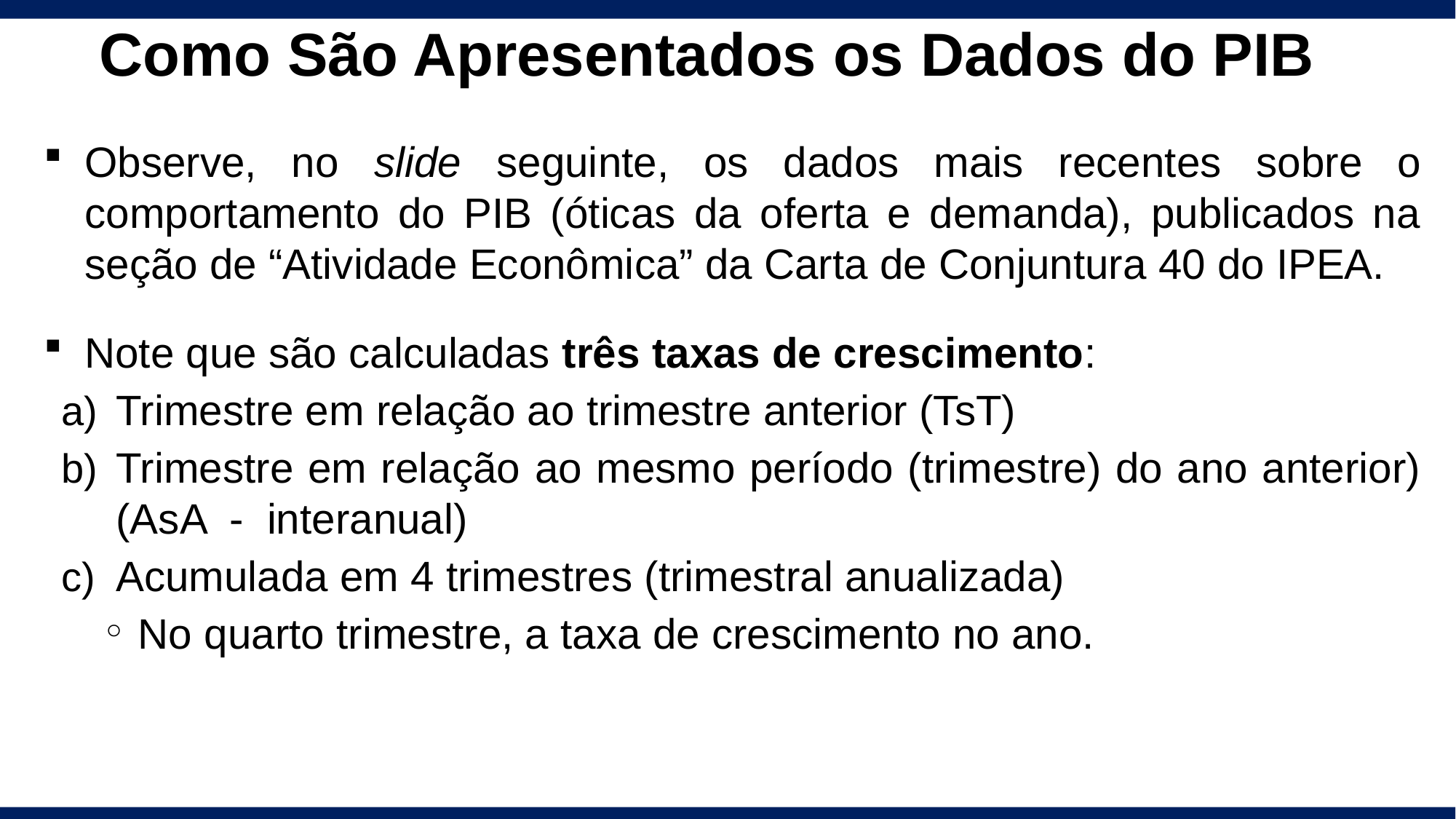

# Como São Apresentados os Dados do PIB
Observe, no slide seguinte, os dados mais recentes sobre o comportamento do PIB (óticas da oferta e demanda), publicados na seção de “Atividade Econômica” da Carta de Conjuntura 40 do IPEA.

Note que são calculadas três taxas de crescimento:
Trimestre em relação ao trimestre anterior (TsT)
Trimestre em relação ao mesmo período (trimestre) do ano anterior) (AsA  -  interanual)
Acumulada em 4 trimestres (trimestral anualizada)
No quarto trimestre, a taxa de crescimento no ano.